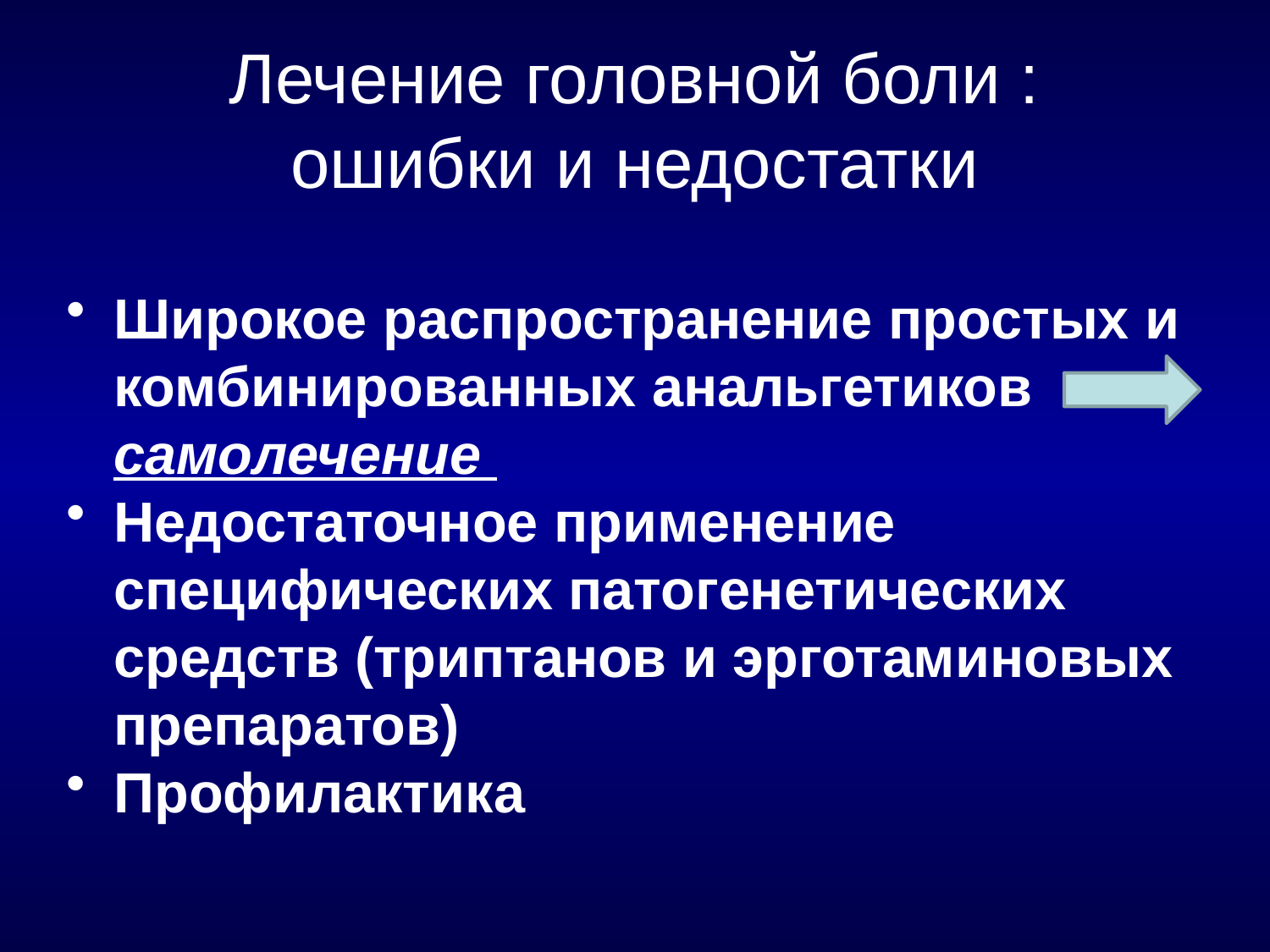

# Лечение головной боли : ошибки и недостатки
Широкое распространение простых и комбинированных анальгетиков  самолечение
Недостаточное применение специфических патогенетических средств (триптанов и эрготаминовых препаратов)
Профилактика